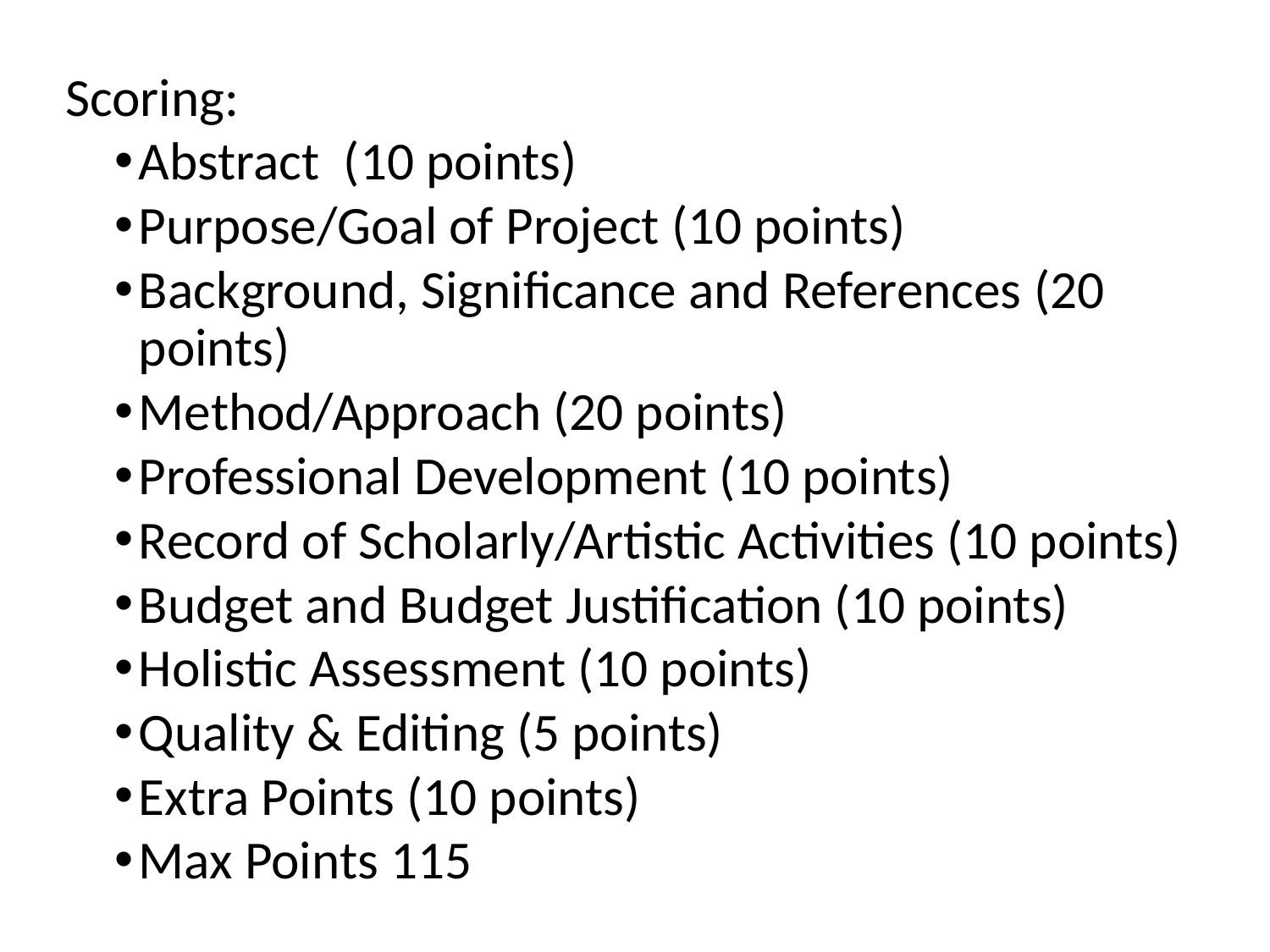

Scoring:
Abstract  (10 points)
Purpose/Goal of Project (10 points)
Background, Significance and References (20 points)
Method/Approach (20 points)
Professional Development (10 points)
Record of Scholarly/Artistic Activities (10 points)
Budget and Budget Justification (10 points)
Holistic Assessment (10 points)
Quality & Editing (5 points)
Extra Points (10 points)
Max Points 115